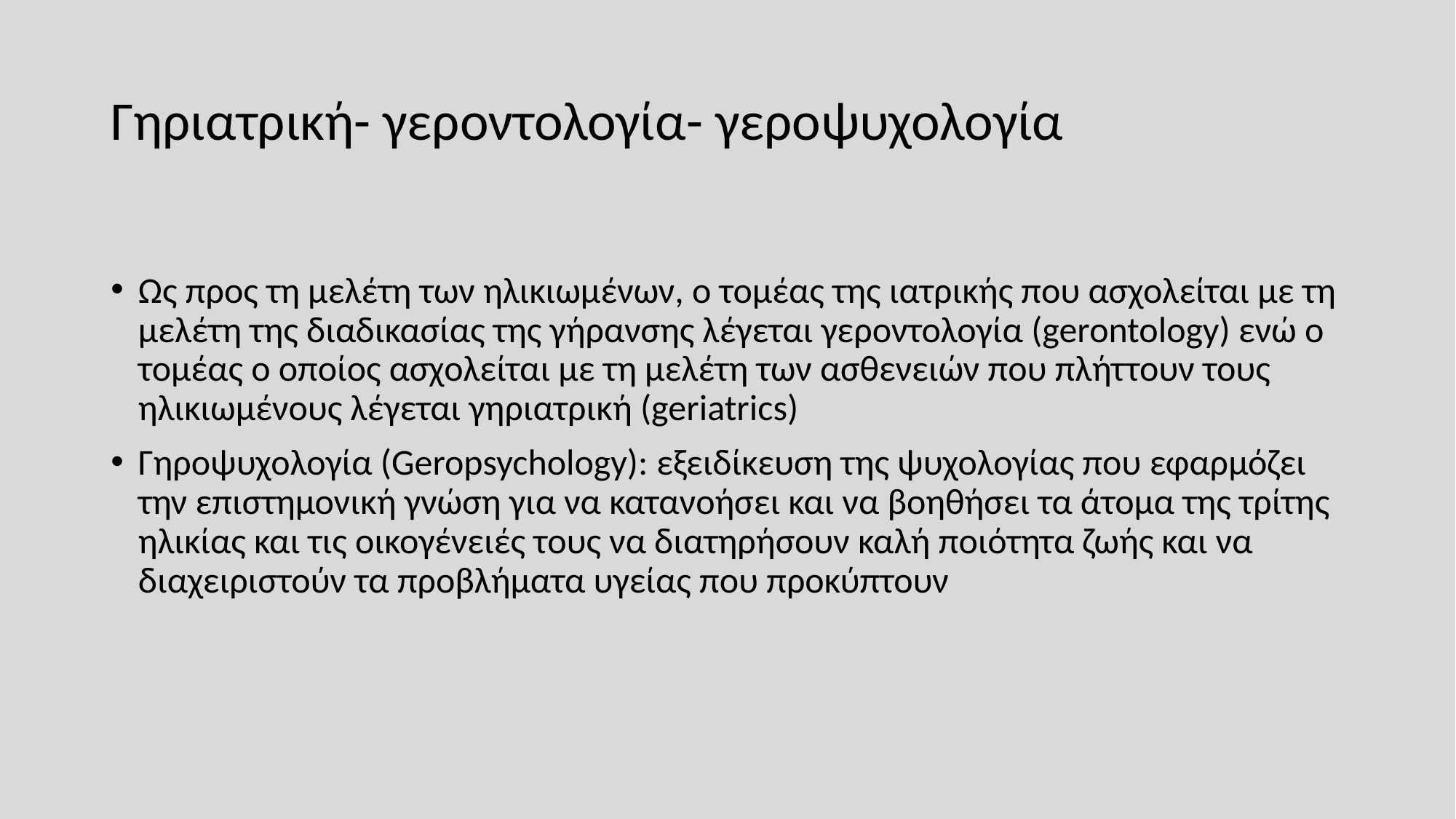

# Γηριατρική- γεροντολογία- γεροψυχολογία

Ως προς τη μελέτη των ηλικιωμένων, ο τομέας της ιατρικής που ασχολείται με τη μελέτη της διαδικασίας της γήρανσης λέγεται γεροντολογία (gerontology) ενώ ο τομέας ο οποίος ασχολείται με τη μελέτη των ασθενειών που πλήττουν τους  ηλικιωμένους λέγεται γηριατρική (geriatrics)
Γηροψυχολογία (Geropsychology): εξειδίκευση της ψυχολογίας που εφαρμόζει την επιστημονική γνώση για να κατανοήσει και να βοηθήσει τα άτομα της τρίτης ηλικίας και τις οικογένειές τους να διατηρήσουν καλή ποιότητα ζωής και να διαχειριστούν τα προβλήματα υγείας που προκύπτουν